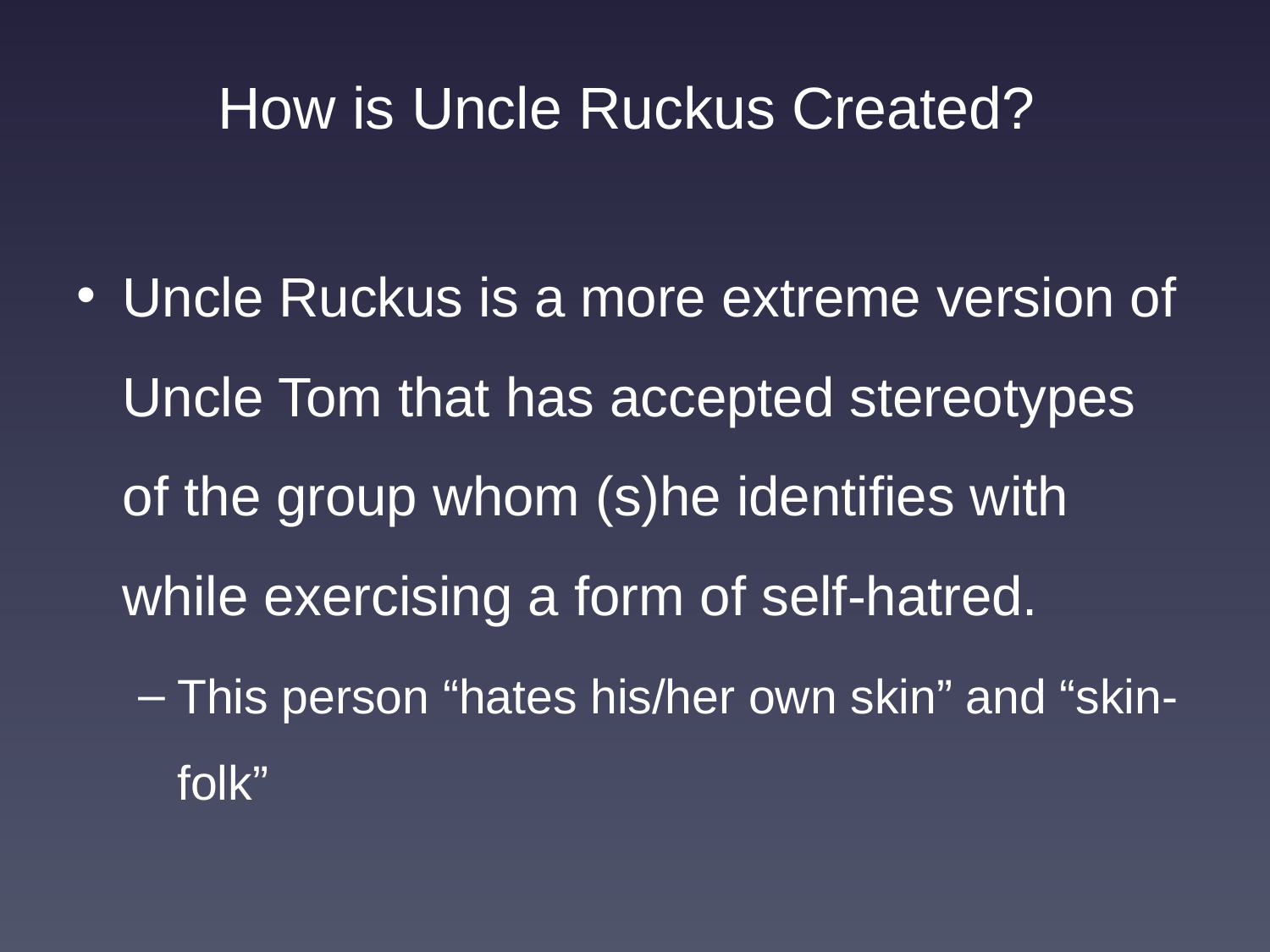

# How is Uncle Ruckus Created?
Uncle Ruckus is a more extreme version of Uncle Tom that has accepted stereotypes of the group whom (s)he identifies with while exercising a form of self-hatred.
This person “hates his/her own skin” and “skin-folk”